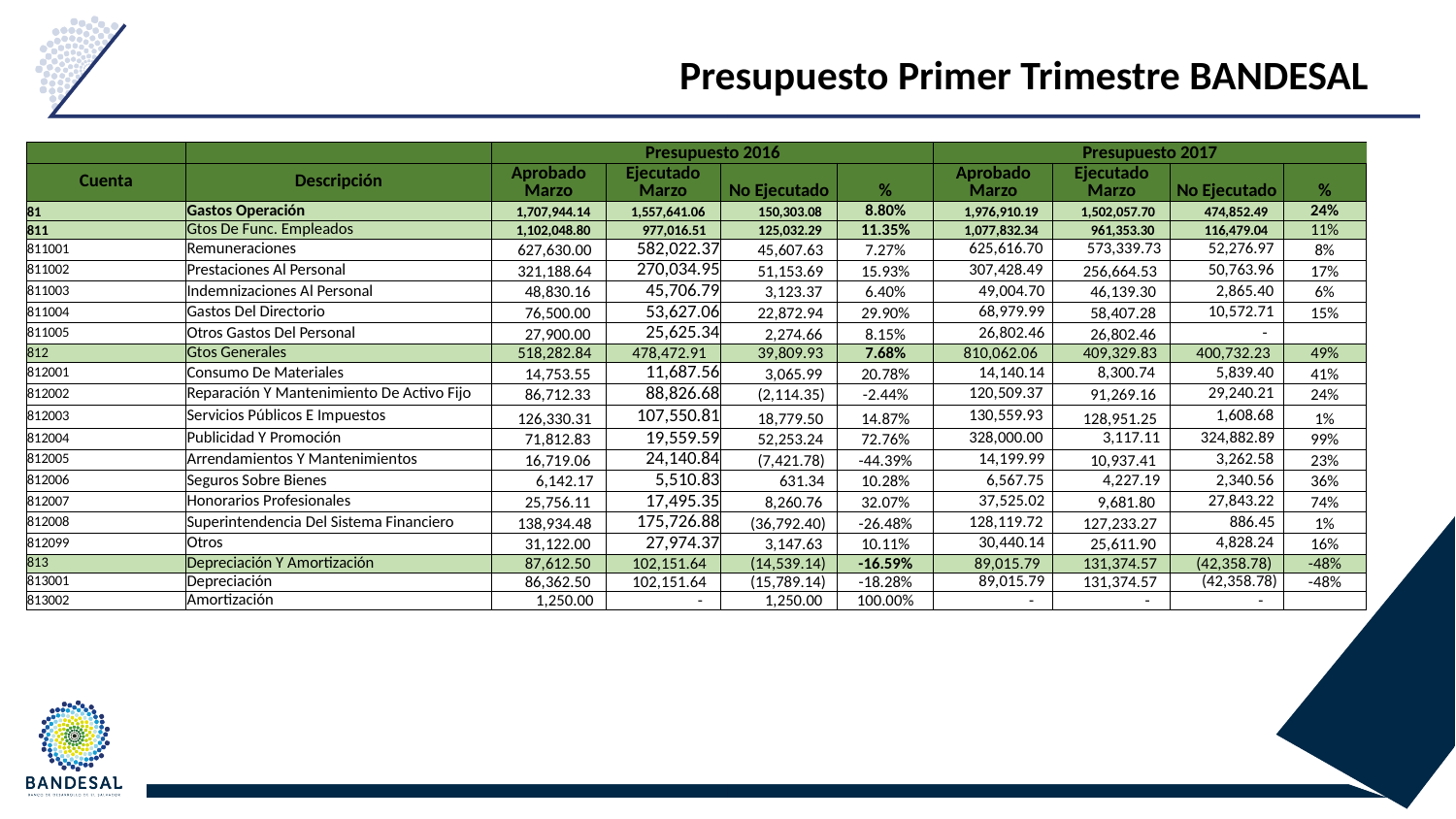

# Presupuesto Primer Trimestre BANDESAL
|  |  | Presupuesto 2016 |  |  |  | Presupuesto 2017 |  |  |  |
| --- | --- | --- | --- | --- | --- | --- | --- | --- | --- |
| Cuenta | Descripción | Aprobado Marzo | Ejecutado Marzo | No Ejecutado | % | Aprobado Marzo | Ejecutado Marzo | No Ejecutado | % |
| 81 | Gastos Operación | 1,707,944.14 | 1,557,641.06 | 150,303.08 | 8.80% | 1,976,910.19 | 1,502,057.70 | 474,852.49 | 24% |
| 811 | Gtos De Func. Empleados | 1,102,048.80 | 977,016.51 | 125,032.29 | 11.35% | 1,077,832.34 | 961,353.30 | 116,479.04 | 11% |
| 811001 | Remuneraciones | 627,630.00 | 582,022.37 | 45,607.63 | 7.27% | 625,616.70 | 573,339.73 | 52,276.97 | 8% |
| 811002 | Prestaciones Al Personal | 321,188.64 | 270,034.95 | 51,153.69 | 15.93% | 307,428.49 | 256,664.53 | 50,763.96 | 17% |
| 811003 | Indemnizaciones Al Personal | 48,830.16 | 45,706.79 | 3,123.37 | 6.40% | 49,004.70 | 46,139.30 | 2,865.40 | 6% |
| 811004 | Gastos Del Directorio | 76,500.00 | 53,627.06 | 22,872.94 | 29.90% | 68,979.99 | 58,407.28 | 10,572.71 | 15% |
| 811005 | Otros Gastos Del Personal | 27,900.00 | 25,625.34 | 2,274.66 | 8.15% | 26,802.46 | 26,802.46 | - |  |
| 812 | Gtos Generales | 518,282.84 | 478,472.91 | 39,809.93 | 7.68% | 810,062.06 | 409,329.83 | 400,732.23 | 49% |
| 812001 | Consumo De Materiales | 14,753.55 | 11,687.56 | 3,065.99 | 20.78% | 14,140.14 | 8,300.74 | 5,839.40 | 41% |
| 812002 | Reparación Y Mantenimiento De Activo Fijo | 86,712.33 | 88,826.68 | (2,114.35) | -2.44% | 120,509.37 | 91,269.16 | 29,240.21 | 24% |
| 812003 | Servicios Públicos E Impuestos | 126,330.31 | 107,550.81 | 18,779.50 | 14.87% | 130,559.93 | 128,951.25 | 1,608.68 | 1% |
| 812004 | Publicidad Y Promoción | 71,812.83 | 19,559.59 | 52,253.24 | 72.76% | 328,000.00 | 3,117.11 | 324,882.89 | 99% |
| 812005 | Arrendamientos Y Mantenimientos | 16,719.06 | 24,140.84 | (7,421.78) | -44.39% | 14,199.99 | 10,937.41 | 3,262.58 | 23% |
| 812006 | Seguros Sobre Bienes | 6,142.17 | 5,510.83 | 631.34 | 10.28% | 6,567.75 | 4,227.19 | 2,340.56 | 36% |
| 812007 | Honorarios Profesionales | 25,756.11 | 17,495.35 | 8,260.76 | 32.07% | 37,525.02 | 9,681.80 | 27,843.22 | 74% |
| 812008 | Superintendencia Del Sistema Financiero | 138,934.48 | 175,726.88 | (36,792.40) | -26.48% | 128,119.72 | 127,233.27 | 886.45 | 1% |
| 812099 | Otros | 31,122.00 | 27,974.37 | 3,147.63 | 10.11% | 30,440.14 | 25,611.90 | 4,828.24 | 16% |
| 813 | Depreciación Y Amortización | 87,612.50 | 102,151.64 | (14,539.14) | -16.59% | 89,015.79 | 131,374.57 | (42,358.78) | -48% |
| 813001 | Depreciación | 86,362.50 | 102,151.64 | (15,789.14) | -18.28% | 89,015.79 | 131,374.57 | (42,358.78) | -48% |
| 813002 | Amortización | 1,250.00 | - | 1,250.00 | 100.00% | - | - | - |  |